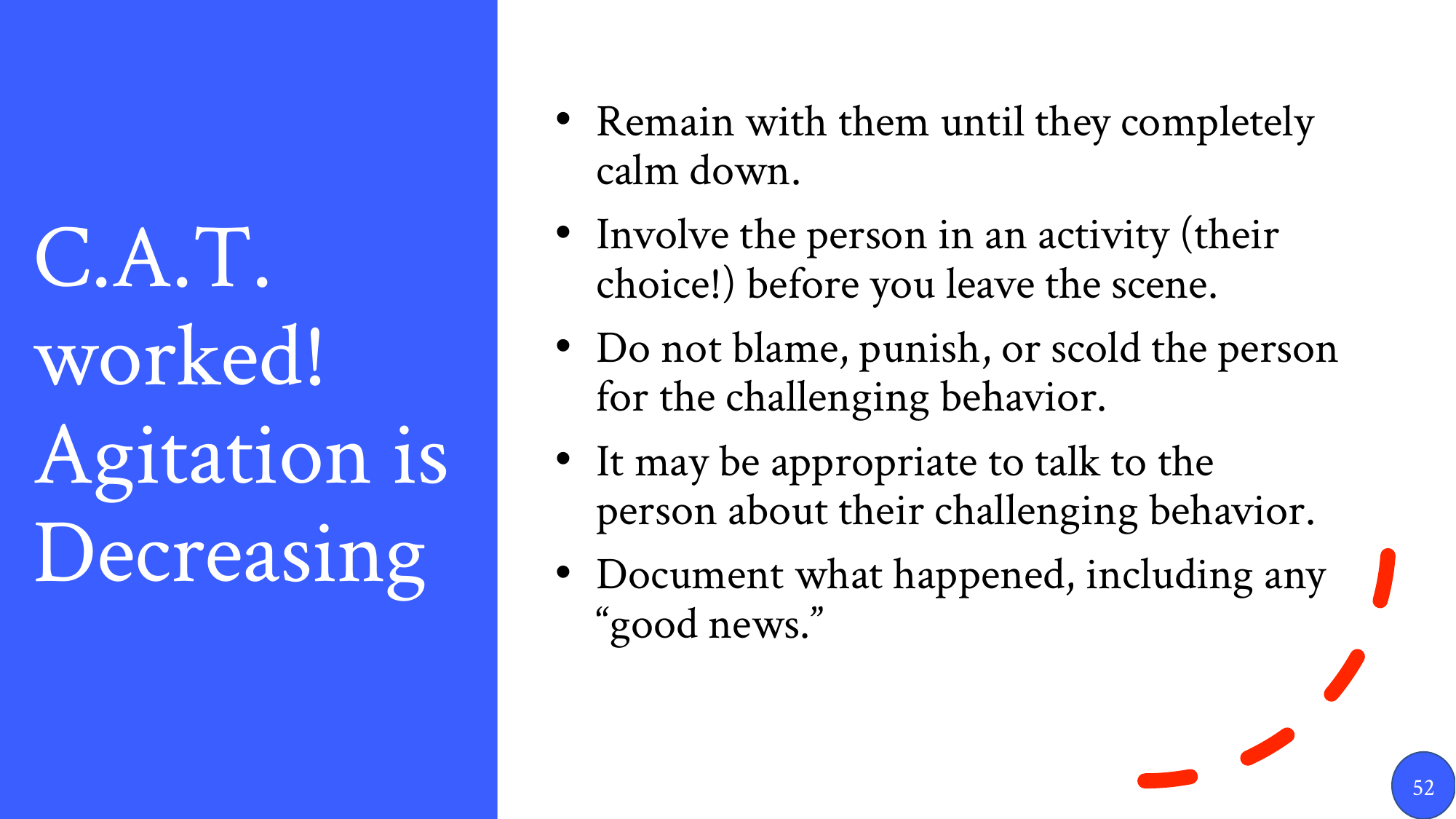

# C.A.T. worked! Agitation is Decreasing
Remain with them until they completely calm down.
Involve the person in an activity (their choice!) before you leave the scene.
Do not blame, punish, or scold the person for the challenging behavior.
It may be appropriate to talk to the person about their challenging behavior.
Document what happened, including any “good news.”

52